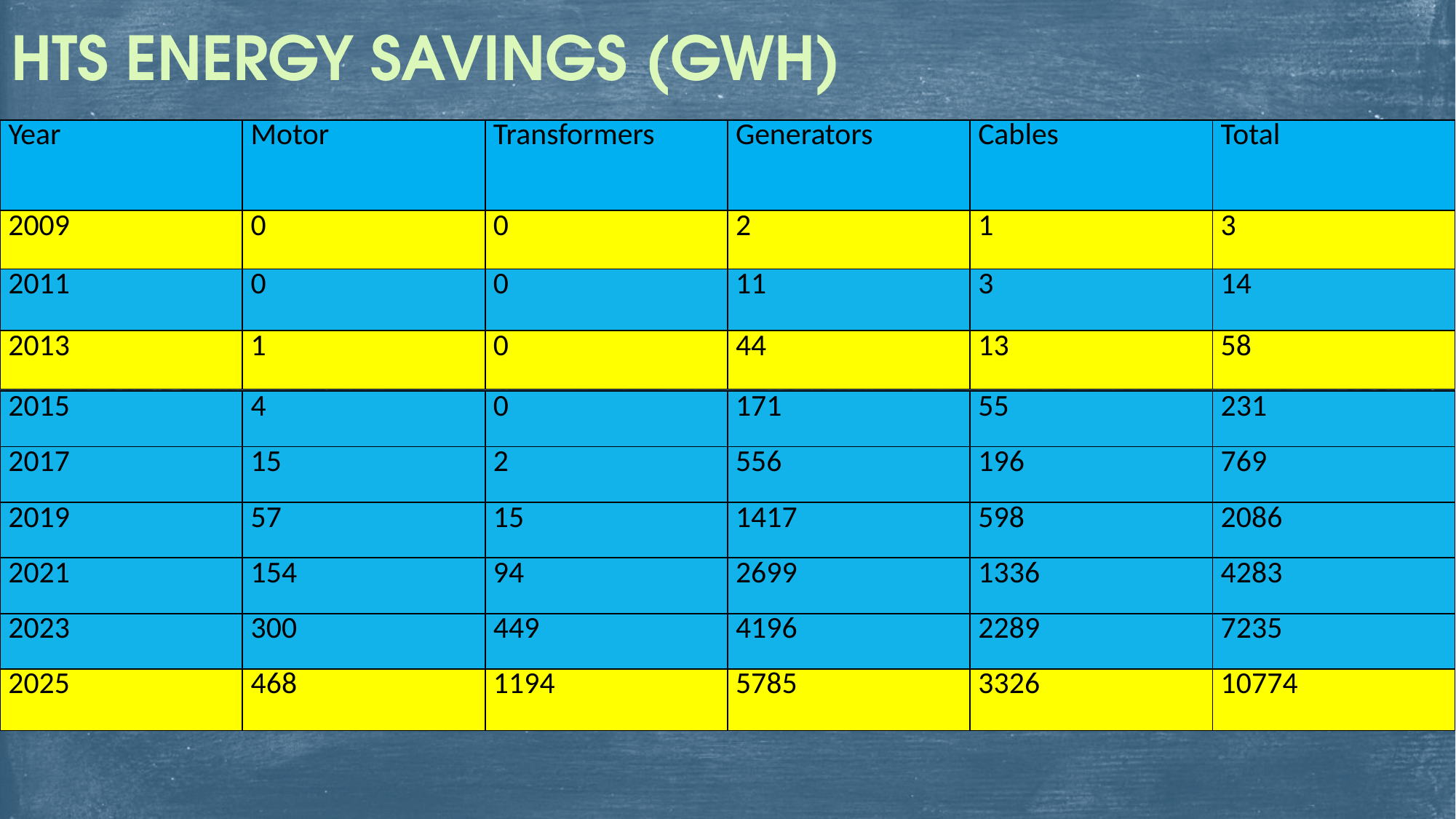

HTS ENERGY SAVINGS (GWH)
| Year | Motor | Transformers | Generators | Cables | Total |
| --- | --- | --- | --- | --- | --- |
| 2009 | 0 | 0 | 2 | 1 | 3 |
| --- | --- | --- | --- | --- | --- |
| 2011 | 0 | 0 | 11 | 3 | 14 |
| --- | --- | --- | --- | --- | --- |
| 2013 | 1 | 0 | 44 | 13 | 58 |
| --- | --- | --- | --- | --- | --- |

| 2015 | 4 | 0 | 171 | 55 | 231 |
| --- | --- | --- | --- | --- | --- |
| 2017 | 15 | 2 | 556 | 196 | 769 |
| 2019 | 57 | 15 | 1417 | 598 | 2086 |
| 2021 | 154 | 94 | 2699 | 1336 | 4283 |
| 2023 | 300 | 449 | 4196 | 2289 | 7235 |
| 2025 | 468 | 1194 | 5785 | 3326 | 10774 |
| --- | --- | --- | --- | --- | --- |